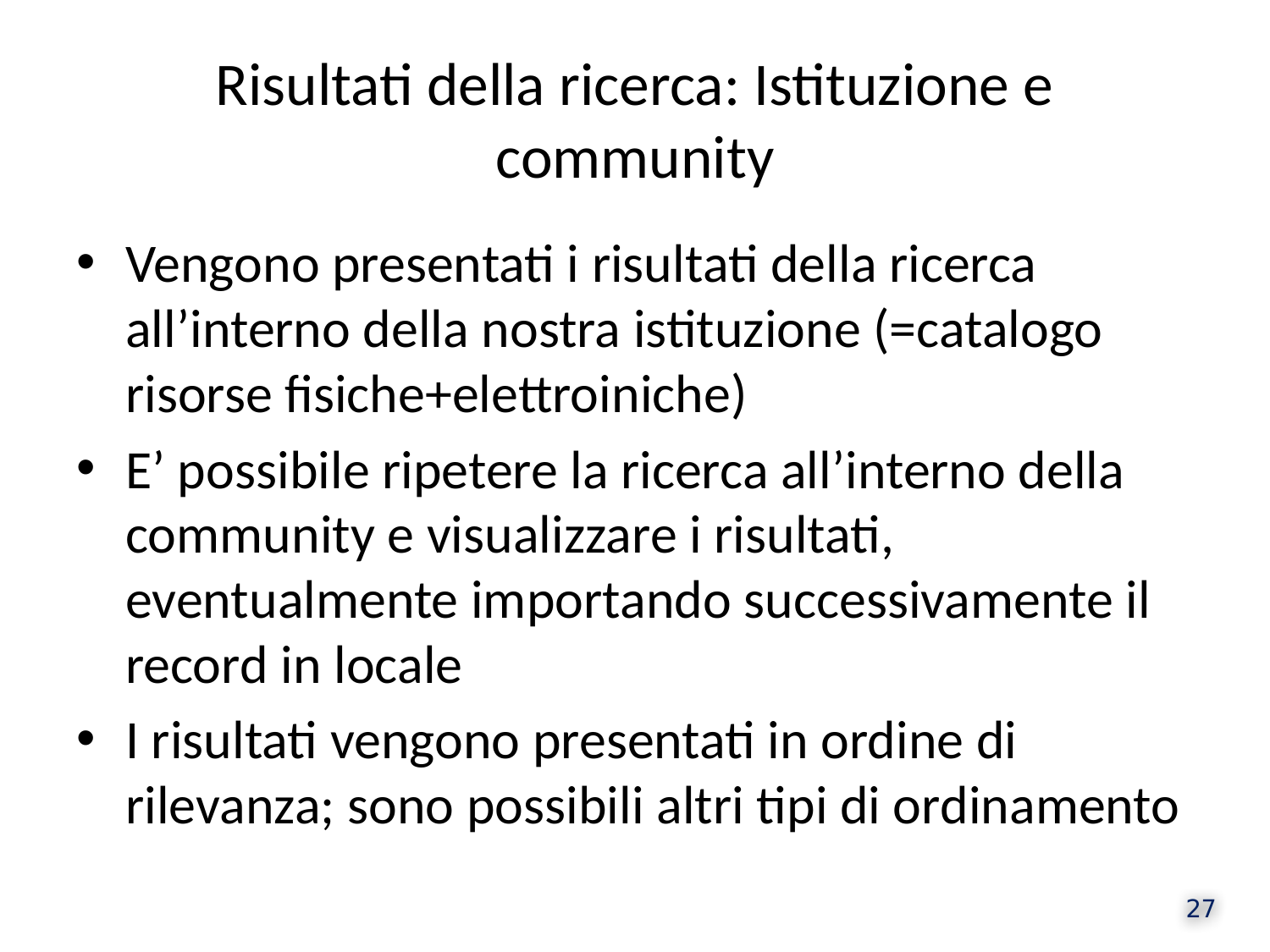

# Risultati della ricerca: Istituzione e community
Vengono presentati i risultati della ricerca all’interno della nostra istituzione (=catalogo risorse fisiche+elettroiniche)
E’ possibile ripetere la ricerca all’interno della community e visualizzare i risultati, eventualmente importando successivamente il record in locale
I risultati vengono presentati in ordine di rilevanza; sono possibili altri tipi di ordinamento
27